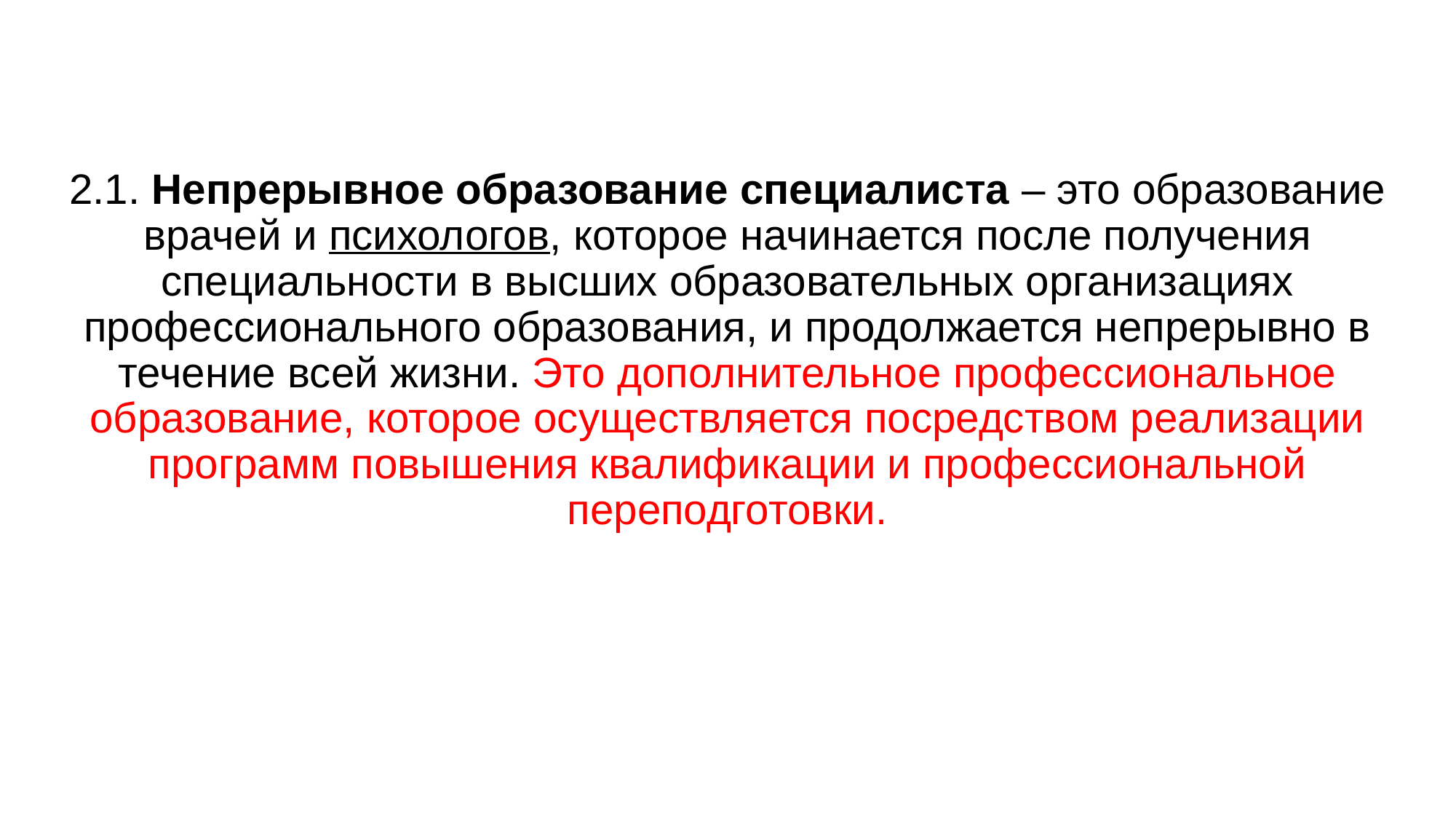

2.1. Непрерывное образование специалиста – это образование врачей и психологов, которое начинается после получения специальности в высших образовательных организациях профессионального образования, и продолжается непрерывно в течение всей жизни. Это дополнительное профессиональное образование, которое осуществляется посредством реализации программ повышения квалификации и профессиональной переподготовки.